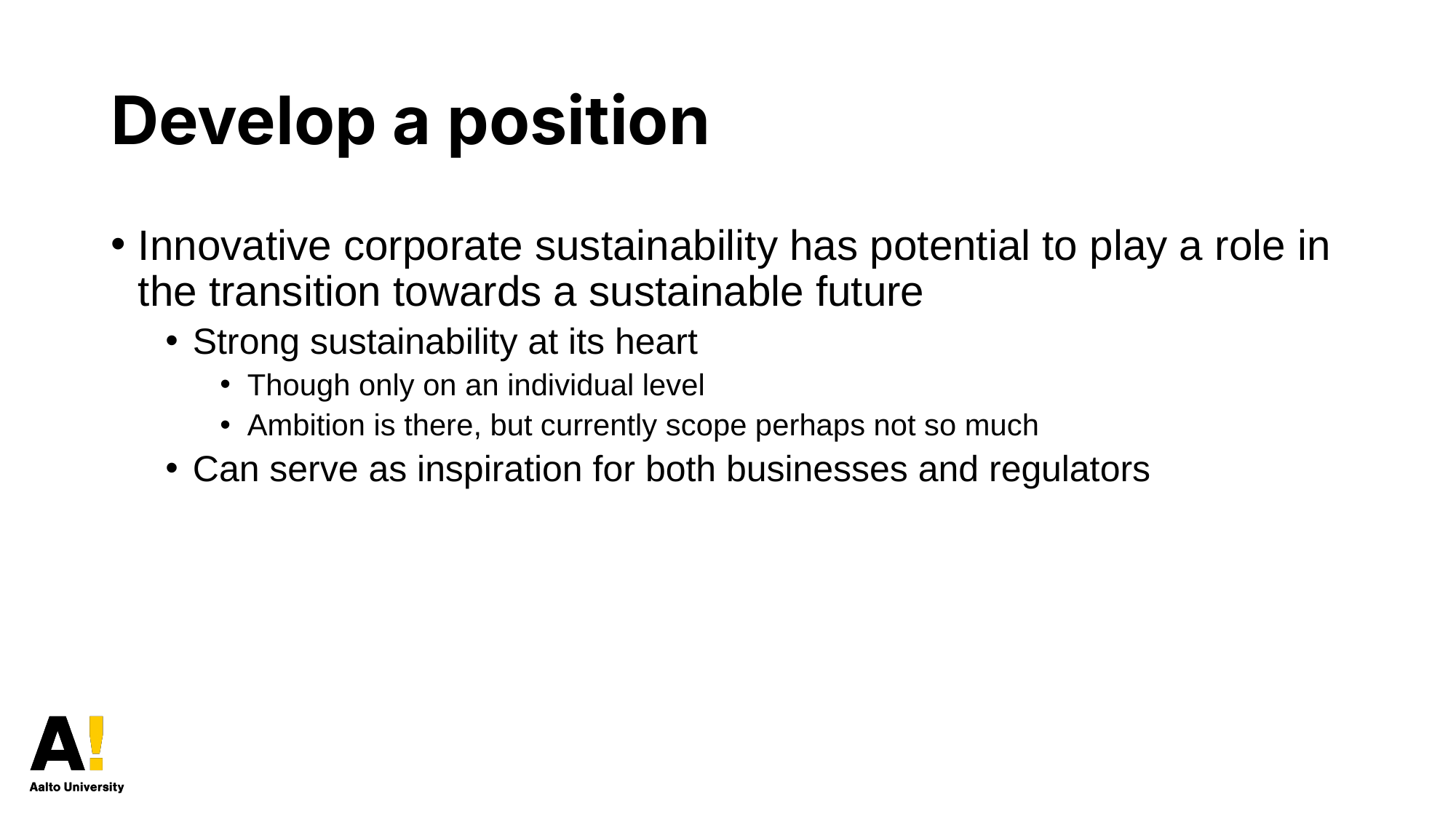

# Develop a position
Innovative corporate sustainability has potential to play a role in the transition towards a sustainable future
Strong sustainability at its heart
Though only on an individual level
Ambition is there, but currently scope perhaps not so much
Can serve as inspiration for both businesses and regulators